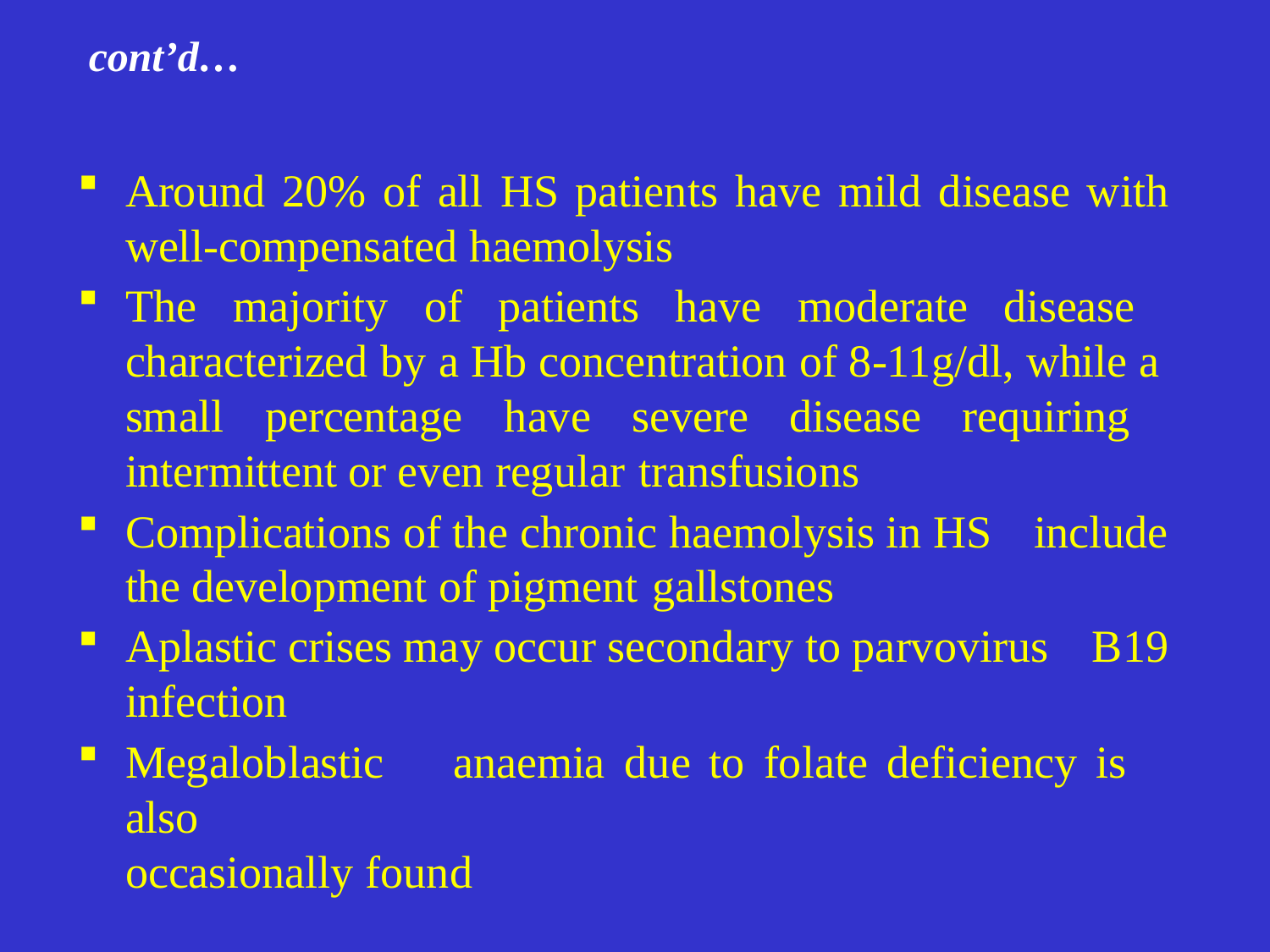

# cont’d…

Around 20% of all HS patients have mild disease with
well-compensated haemolysis
The majority of patients have moderate disease  characterized by a Hb concentration of 8-11g/dl, while a  small percentage have severe disease requiring  intermittent or even regular transfusions
Complications of the chronic haemolysis in HS   include
the development of pigment gallstones
Aplastic crises may occur secondary to parvovirus   B19
infection
Megaloblastic	anaemia	due	to	folate	deficiency	is	also
occasionally found